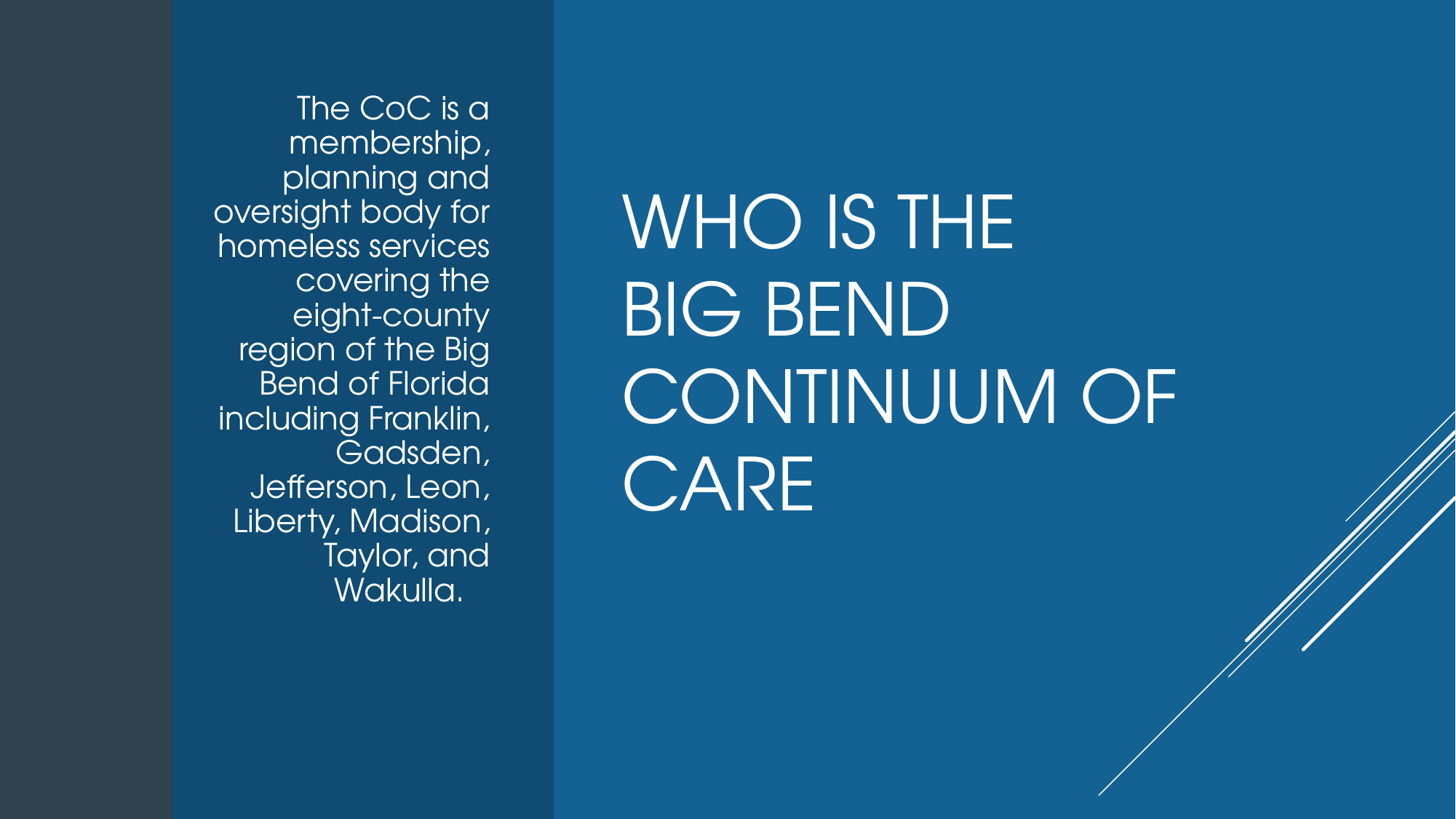

The CoC is a membership, planning and oversight body for homeless services covering the eight‐county region of the Big Bend of Florida including Franklin, Gadsden, Jefferson, Leon, Liberty, Madison, Taylor, and Wakulla.
# Who is the Big Bend Continuum of Care